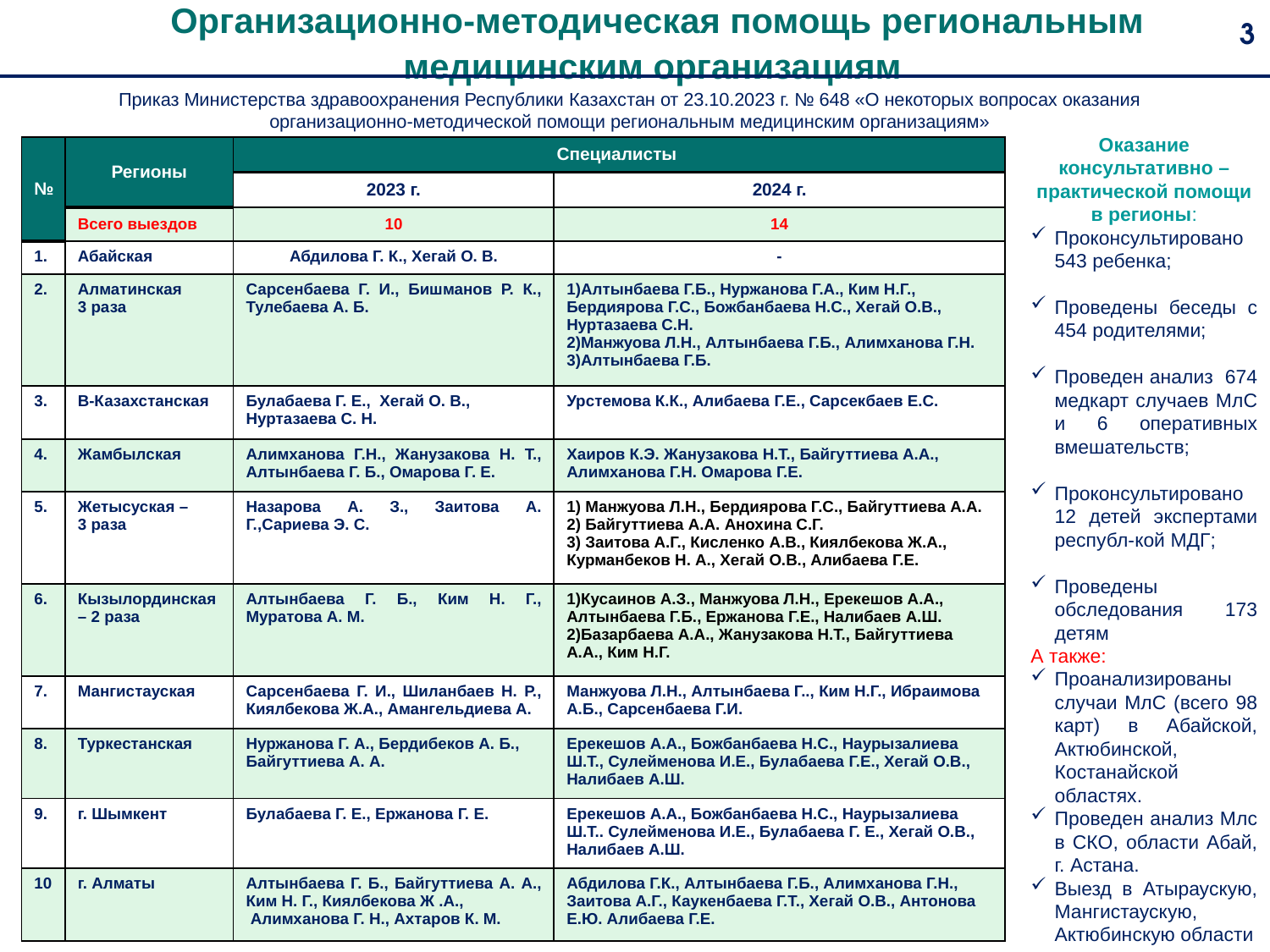

3
# Организационно-методическая помощь региональным медицинским организациям
Приказ Министерства здравоохранения Республики Казахстан от 23.10.2023 г. № 648 «О некоторых вопросах оказания организационно-методической помощи региональным медицинским организациям»
Оказание консультативно –практической помощи в регионы:
Проконсультировано  543 ребенка;

Проведены беседы с 454 родителями;

Проведен анализ  674 медкарт случаев МлС и 6 оперативных вмешательств;

Проконсультировано 12 детей экспертами республ-кой МДГ;

Проведены обследования 173 детям
А также:
Проанализированы случаи МлС (всего 98 карт) в Абайской, Актюбинской, Костанайской областях.
Проведен анализ Млс в СКО, области Абай, г. Астана.
Выезд в Атыраускую, Мангистаускую, Актюбинскую области

| № | Регионы | Специалисты |  |
| --- | --- | --- | --- |
|  |  | 2023 г. | 2024 г. |
|  | Всего выездов | 10 | 14 |
| 1. | Абайская | Абдилова Г. К., Хегай О. В. | - |
| 2. | Алматинская 3 раза | Сарсенбаева Г. И., Бишманов Р. К., Тулебаева А. Б. | 1)Алтынбаева Г.Б., Нуржанова Г.А., Ким Н.Г., Бердиярова Г.С., Божбанбаева Н.С., Хегай О.В., Нуртазаева С.Н. 2)Манжуова Л.Н., Алтынбаева Г.Б., Алимханова Г.Н. 3)Алтынбаева Г.Б. |
| 3. | В-Казахстанская | Булабаева Г. Е., Хегай О. В., Нуртазаева С. Н. | Урстемова К.К., Алибаева Г.Е., Сарсекбаев Е.С. |
| 4. | Жамбылская | Алимханова Г.Н., Жанузакова Н. Т., Алтынбаева Г. Б., Омарова Г. Е. | Хаиров К.Э. Жанузакова Н.Т., Байгуттиева А.А., Алимханова Г.Н. Омарова Г.Е. |
| 5. | Жетысуская – 3 раза | Назарова А. З., Заитова А. Г.,Сариева Э. С. | 1) Манжуова Л.Н., Бердиярова Г.С., Байгуттиева А.А. 2) Байгуттиева А.А. Анохина С.Г. 3) Заитова А.Г., Кисленко А.В., Киялбекова Ж.А., Курманбеков Н. А., Хегай О.В., Алибаева Г.Е. |
| 6. | Кызылординская – 2 раза | Алтынбаева Г. Б., Ким Н. Г., Муратова А. М. | 1)Кусаинов А.З., Манжуова Л.Н., Ерекешов А.А., Алтынбаева Г.Б., Ержанова Г.Е., Налибаев А.Ш. 2)Базарбаева А.А., Жанузакова Н.Т., Байгуттиева А.А., Ким Н.Г. |
| 7. | Мангистауская | Сарсенбаева Г. И., Шиланбаев Н. Р., Киялбекова Ж.А., Амангельдиева А. | Манжуова Л.Н., Алтынбаева Г.., Ким Н.Г., Ибраимова А.Б., Сарсенбаева Г.И. |
| 8. | Туркестанская | Нуржанова Г. А., Бердибеков А. Б., Байгуттиева А. А. | Ерекешов А.А., Божбанбаева Н.С., Наурызалиева Ш.Т., Сулейменова И.Е., Булабаева Г.Е., Хегай О.В., Налибаев А.Ш. |
| 9. | г. Шымкент | Булабаева Г. Е., Ержанова Г. Е. | Ерекешов А.А., Божбанбаева Н.С., Наурызалиева Ш.Т.. Сулейменова И.Е., Булабаева Г. Е., Хегай О.В., Налибаев А.Ш. |
| 10 | г. Алматы | Алтынбаева Г. Б., Байгуттиева А. А., Ким Н. Г., Киялбекова Ж .А., Алимханова Г. Н., Ахтаров К. М. | Абдилова Г.К., Алтынбаева Г.Б., Алимханова Г.Н., Заитова А.Г., Каукенбаева Г.Т., Хегай О.В., Антонова Е.Ю. Алибаева Г.Е. |